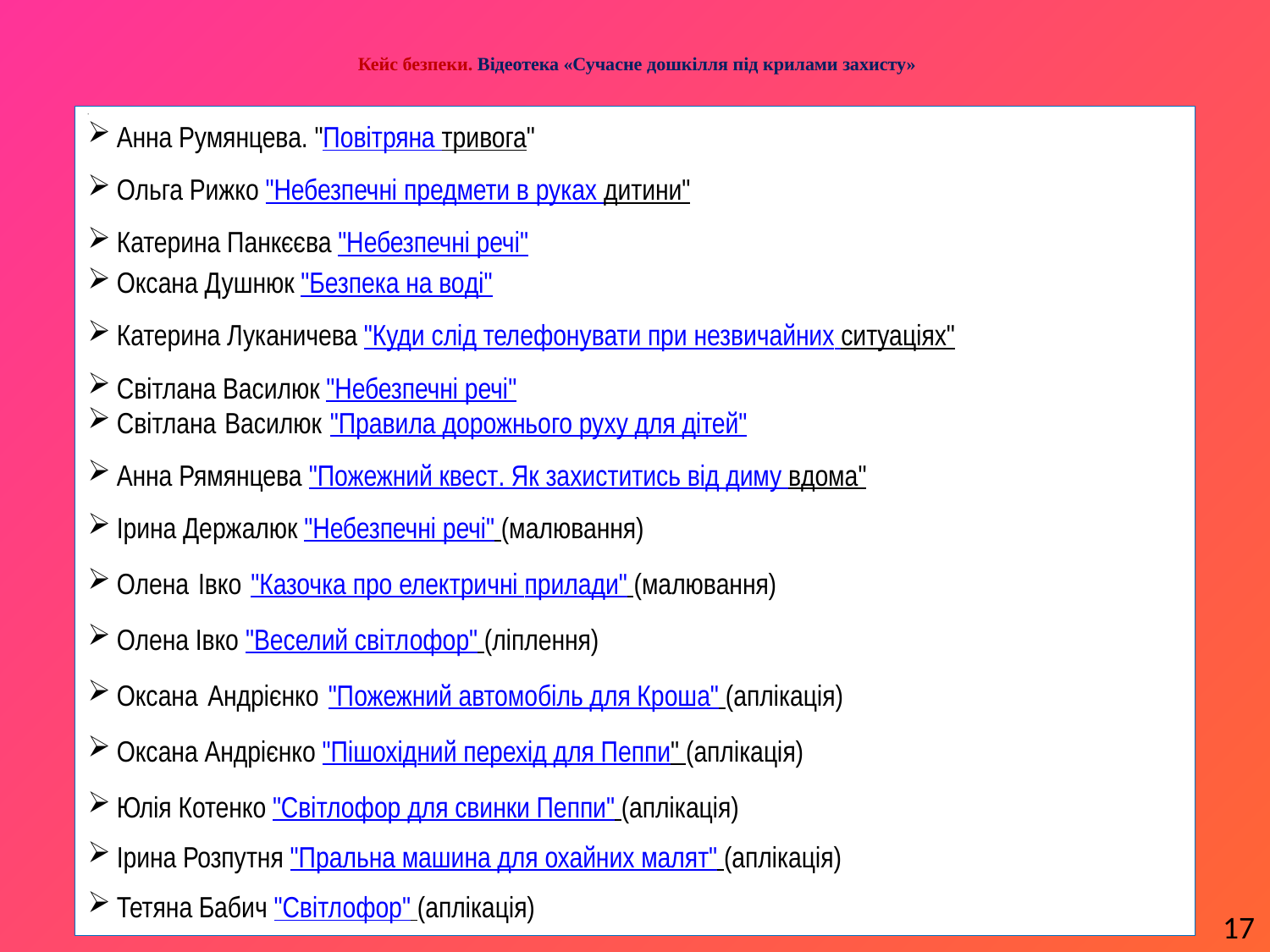

# Кейс безпеки. Відеотека «Сучасне дошкілля під крилами захисту»

Анна Румянцева. "Повітряна тривога"
Ольга Рижко "Небезпечні предмети в руках дитини"
Катерина Панкєєва "Небезпечні речі"
Оксана Душнюк "Безпека на воді"
Катерина Луканичева "Куди слід телефонувати при незвичайних ситуаціях"
Світлана Василюк "Небезпечні речі"
Світлана Василюк "Правила дорожнього руху для дітей"
Анна Рямянцева "Пожежний квест. Як захиститись від диму вдома"
Ірина Держалюк "Небезпечні речі" (малювання)
Олена Івко "Казочка про електричні прилади" (малювання)
Олена Івко "Веселий світлофор" (ліплення)
Оксана Андрієнко "Пожежний автомобіль для Кроша" (аплікація)
Оксана Андрієнко "Пішохідний перехід для Пеппи" (аплікація)
Юлія Котенко "Світлофор для свинки Пеппи" (аплікація)
Ірина Розпутня "Пральна машина для охайних малят" (аплікація)
Тетяна Бабич "Світлофор" (аплікація)

17